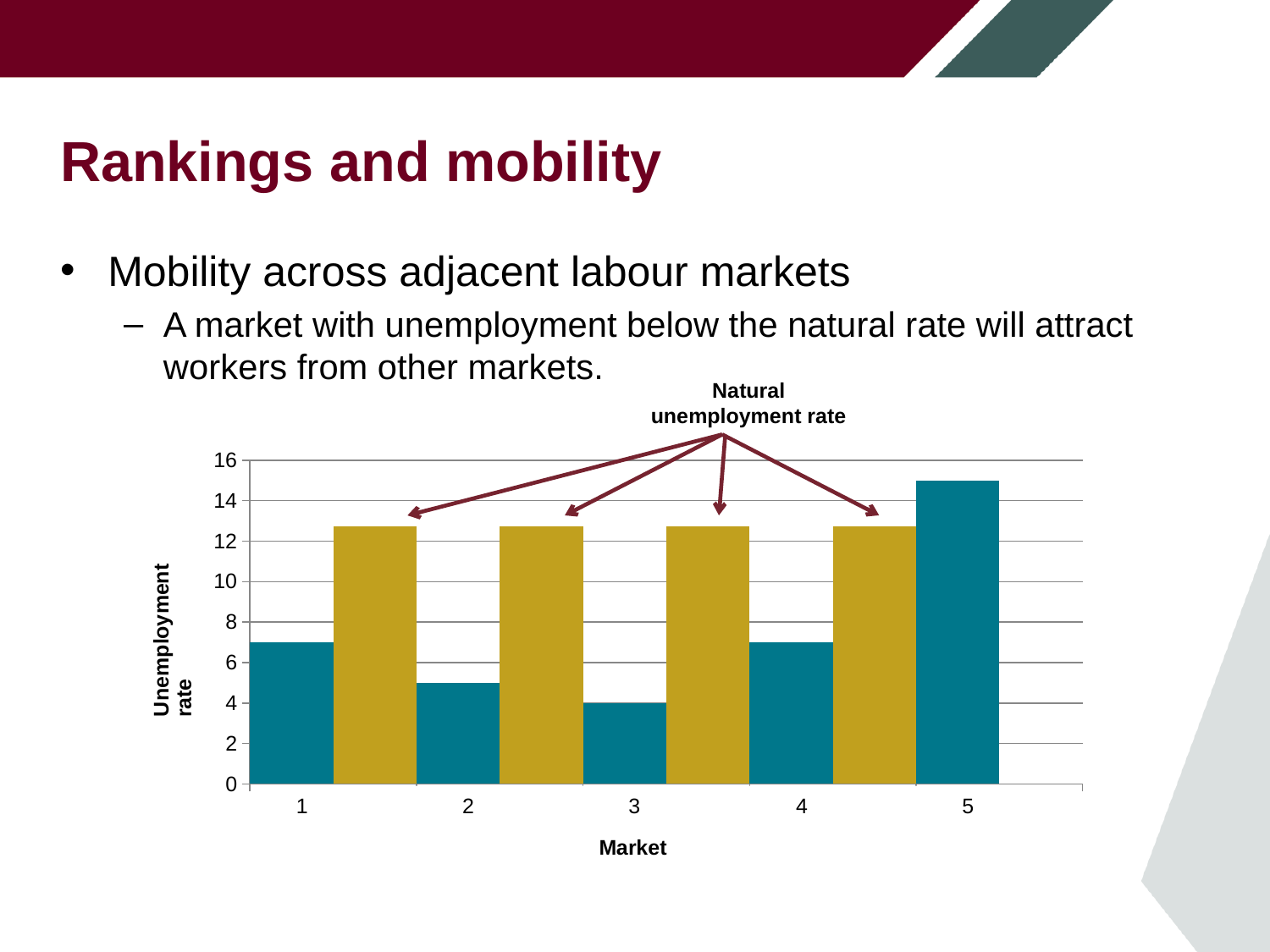

# Rankings and mobility
Mobility across adjacent labour markets
A market with unemployment below the natural rate will attract workers from other markets.

Natural unemployment rate

### Chart

| Category |  |  |
|---|---|---|
 	1 	2 	3 	4 	5